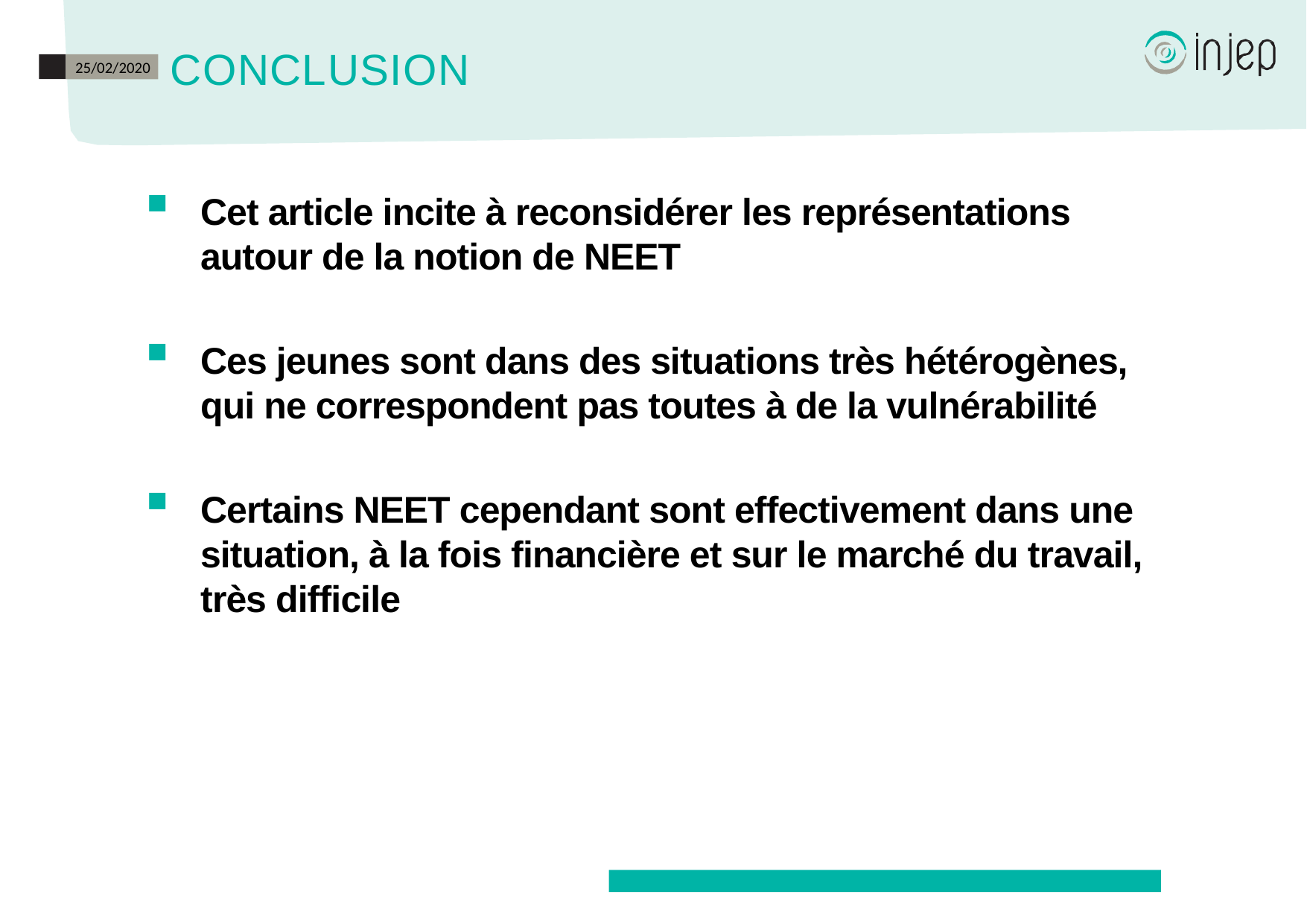

# Conclusion
25/02/2020
Cet article incite à reconsidérer les représentations autour de la notion de NEET

Ces jeunes sont dans des situations très hétérogènes, qui ne correspondent pas toutes à de la vulnérabilité

Certains NEET cependant sont effectivement dans une situation, à la fois financière et sur le marché du travail, très difficile